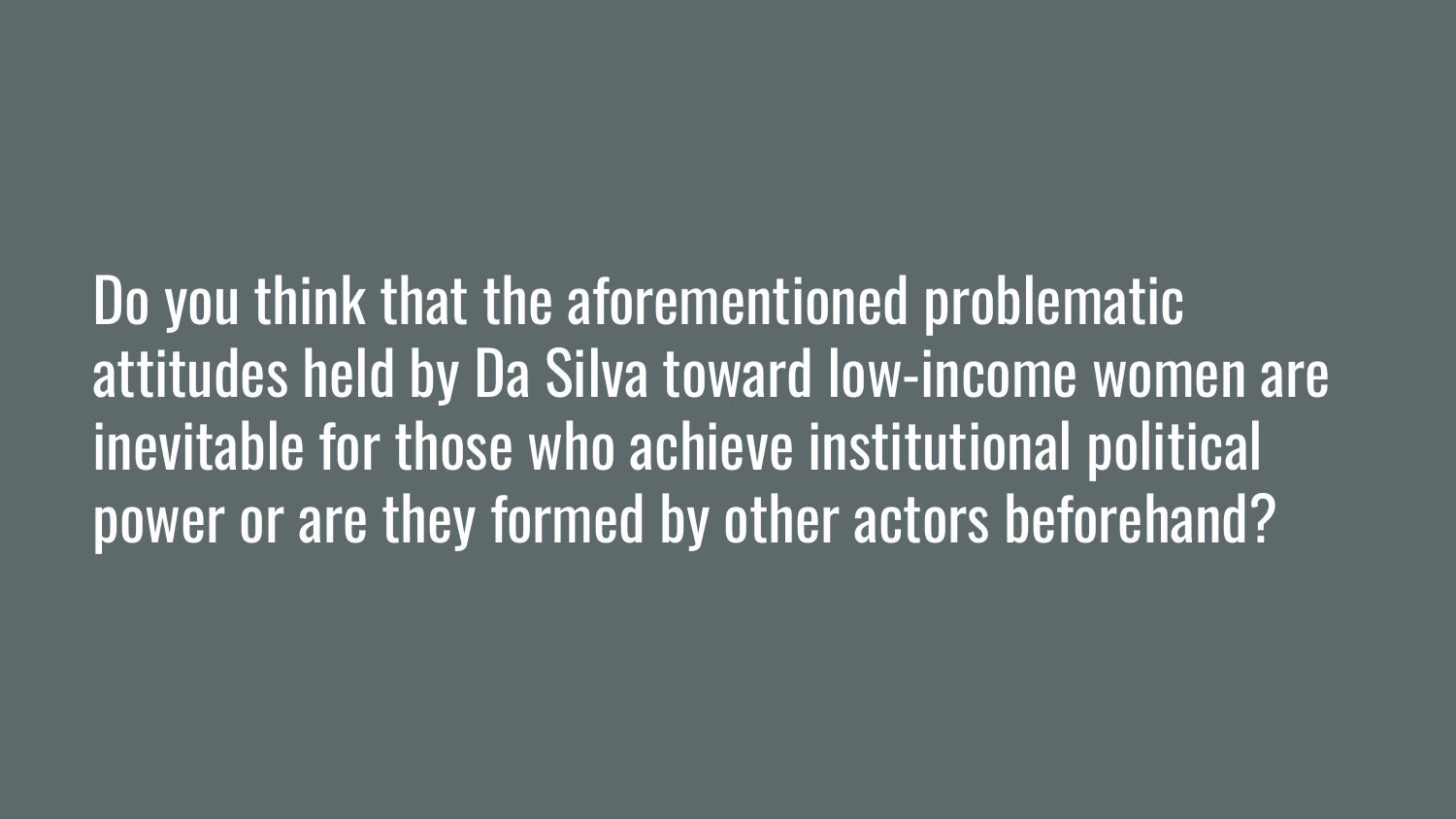

# Do you think that the aforementioned problematic attitudes held by Da Silva toward low-income women are  inevitable for those who achieve institutional political power or are they formed by other actors beforehand?